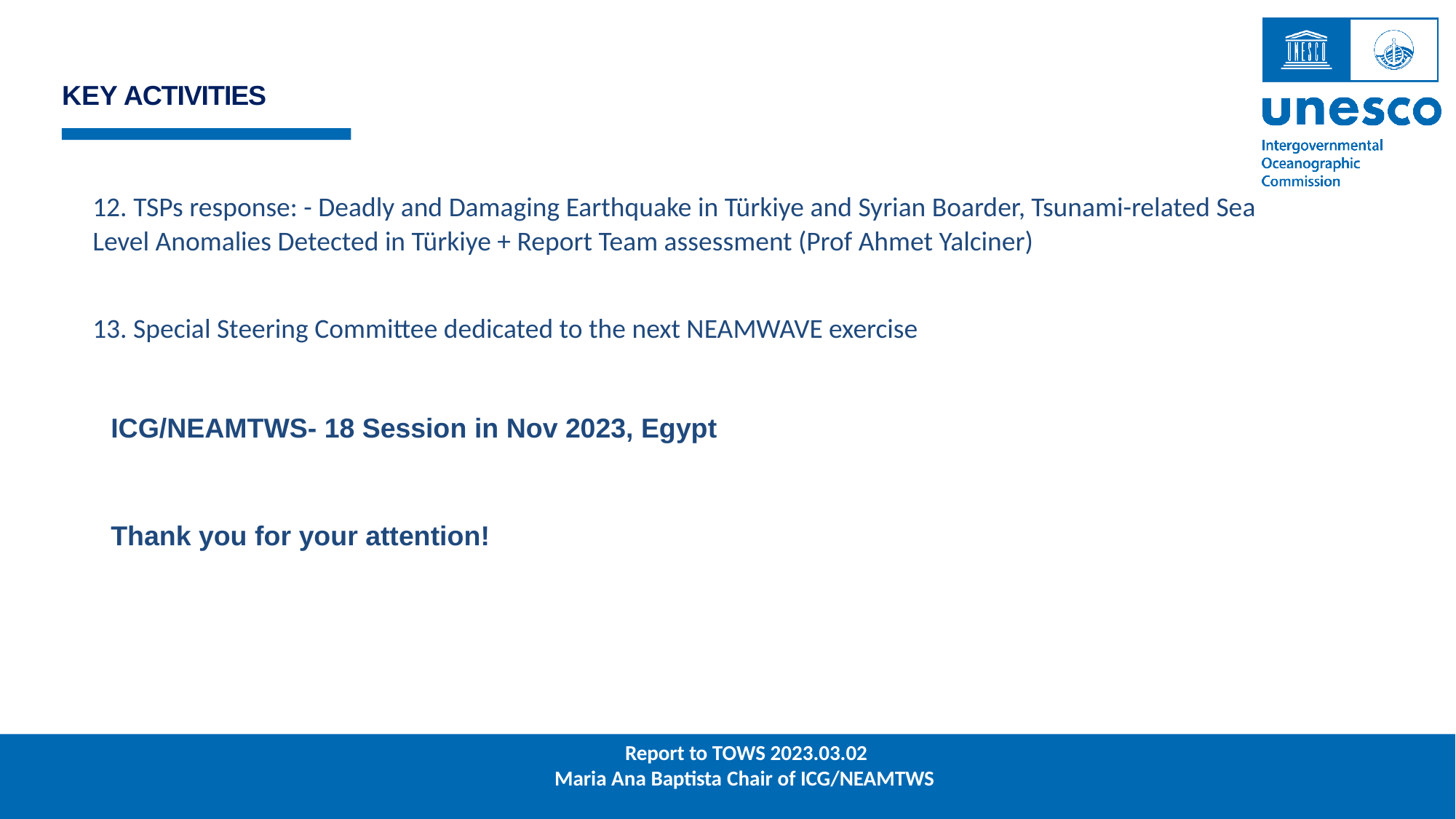

KEY ACTIVITIES
12. TSPs response: - Deadly and Damaging Earthquake in Türkiye and Syrian Boarder, Tsunami-related Sea Level Anomalies Detected in Türkiye + Report Team assessment (Prof Ahmet Yalciner)
13. Special Steering Committee dedicated to the next NEAMWAVE exercise
ICG/NEAMTWS- 18 Session in Nov 2023, Egypt

Thank you for your attention!
Report to TOWS 2023.03.02
Maria Ana Baptista Chair of ICG/NEAMTWS